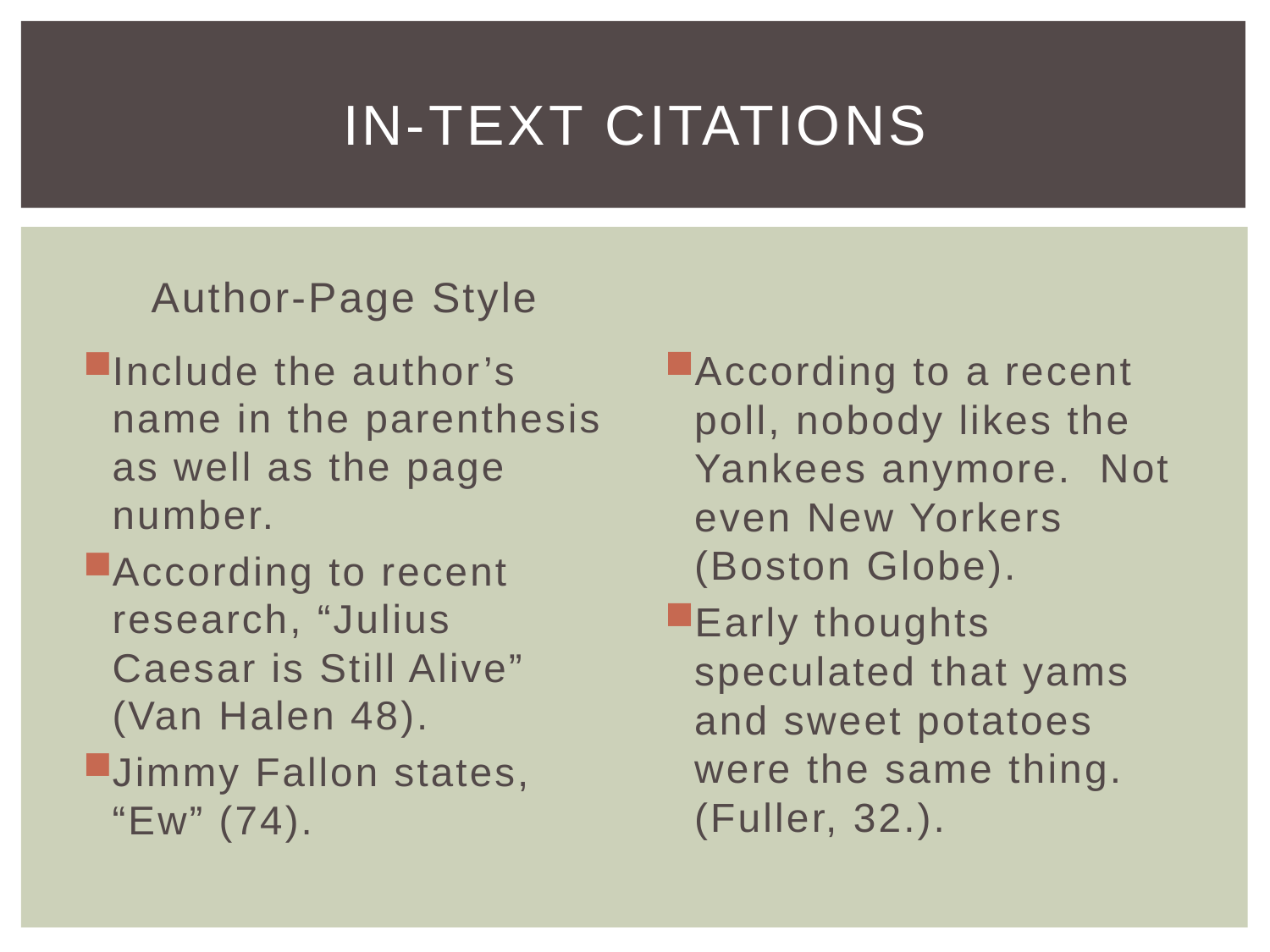

# In-Text Citations
Author-Page Style

Include the author’s name in the parenthesis as well as the page number.
According to recent research, “Julius Caesar is Still Alive” (Van Halen 48).
Jimmy Fallon states, “Ew” (74).
According to a recent poll, nobody likes the Yankees anymore.  Not even New Yorkers (Boston Globe).
Early thoughts speculated that yams and sweet potatoes were the same thing. (Fuller, 32.).